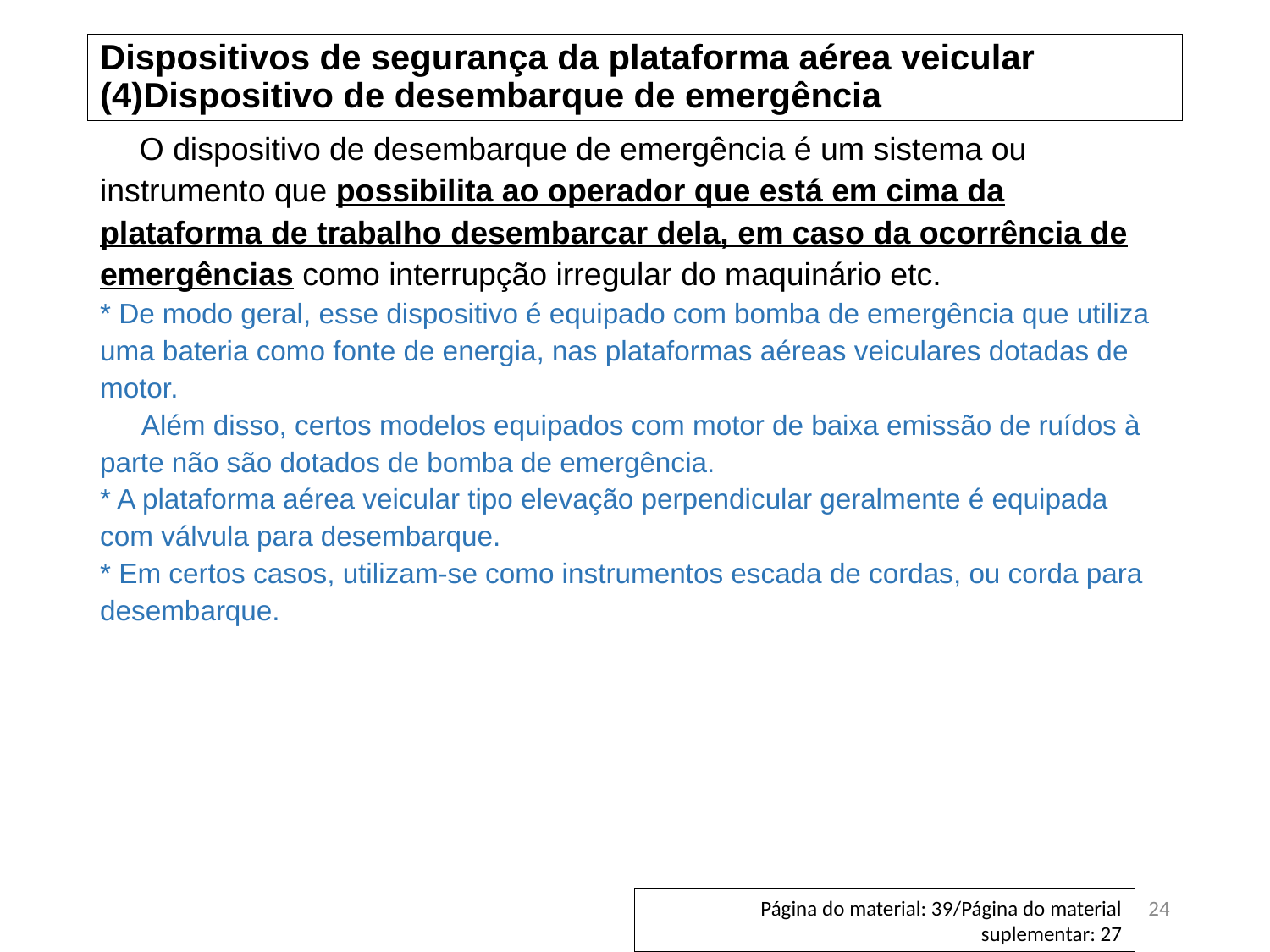

# Dispositivos de segurança da plataforma aérea veicular (4)Dispositivo de desembarque de emergência
　O dispositivo de desembarque de emergência é um sistema ou instrumento que possibilita ao operador que está em cima da plataforma de trabalho desembarcar dela, em caso da ocorrência de emergências como interrupção irregular do maquinário etc.
* De modo geral, esse dispositivo é equipado com bomba de emergência que utiliza uma bateria como fonte de energia, nas plataformas aéreas veiculares dotadas de motor.
　 Além disso, certos modelos equipados com motor de baixa emissão de ruídos à parte não são dotados de bomba de emergência.
* A plataforma aérea veicular tipo elevação perpendicular geralmente é equipada com válvula para desembarque.
* Em certos casos, utilizam-se como instrumentos escada de cordas, ou corda para desembarque.

24
Página do material: 39/Página do material suplementar: 27